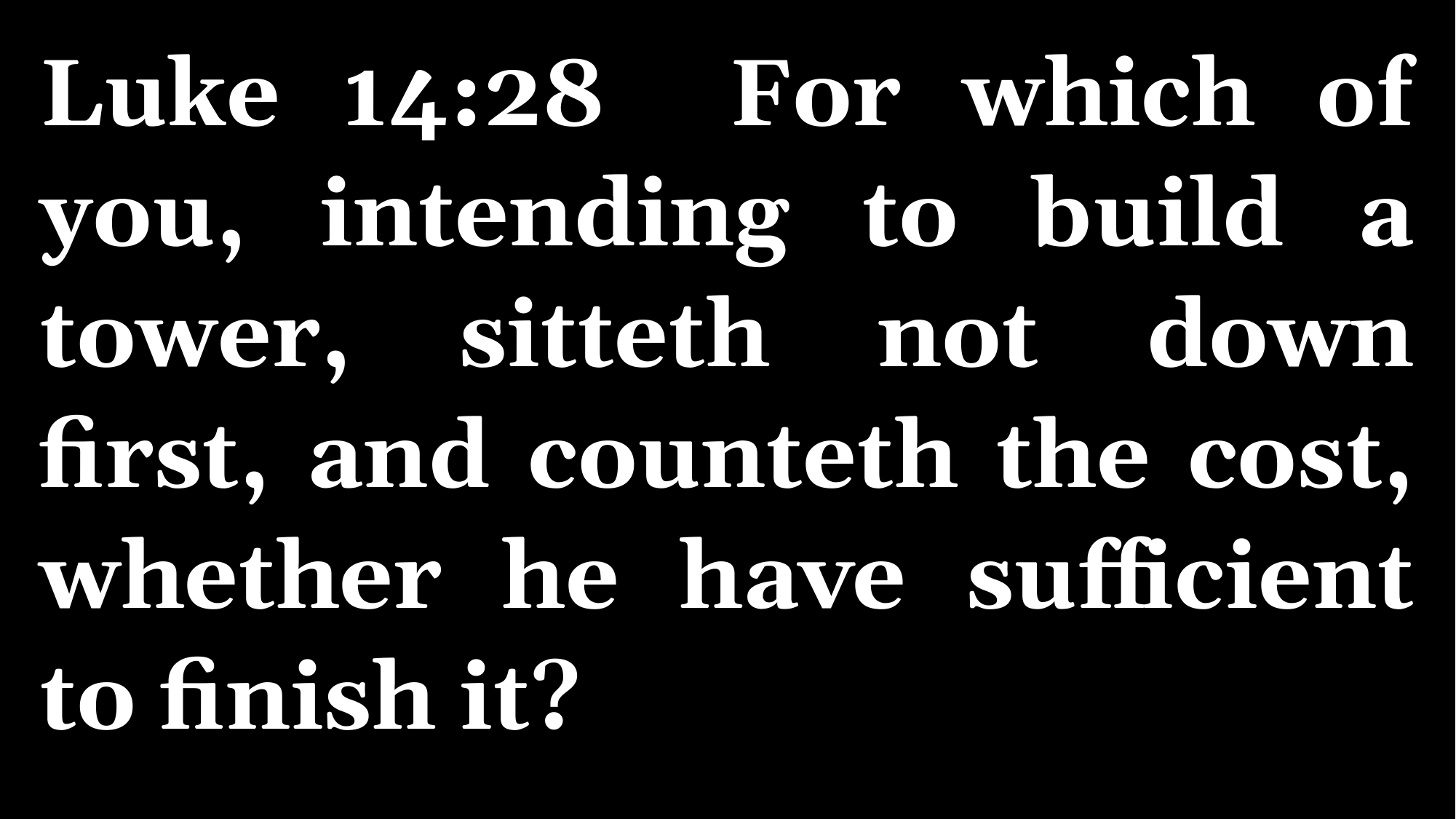

Luke 14:28  For which of you, intending to build a tower, sitteth not down first, and counteth the cost, whether he have sufficient to finish it?